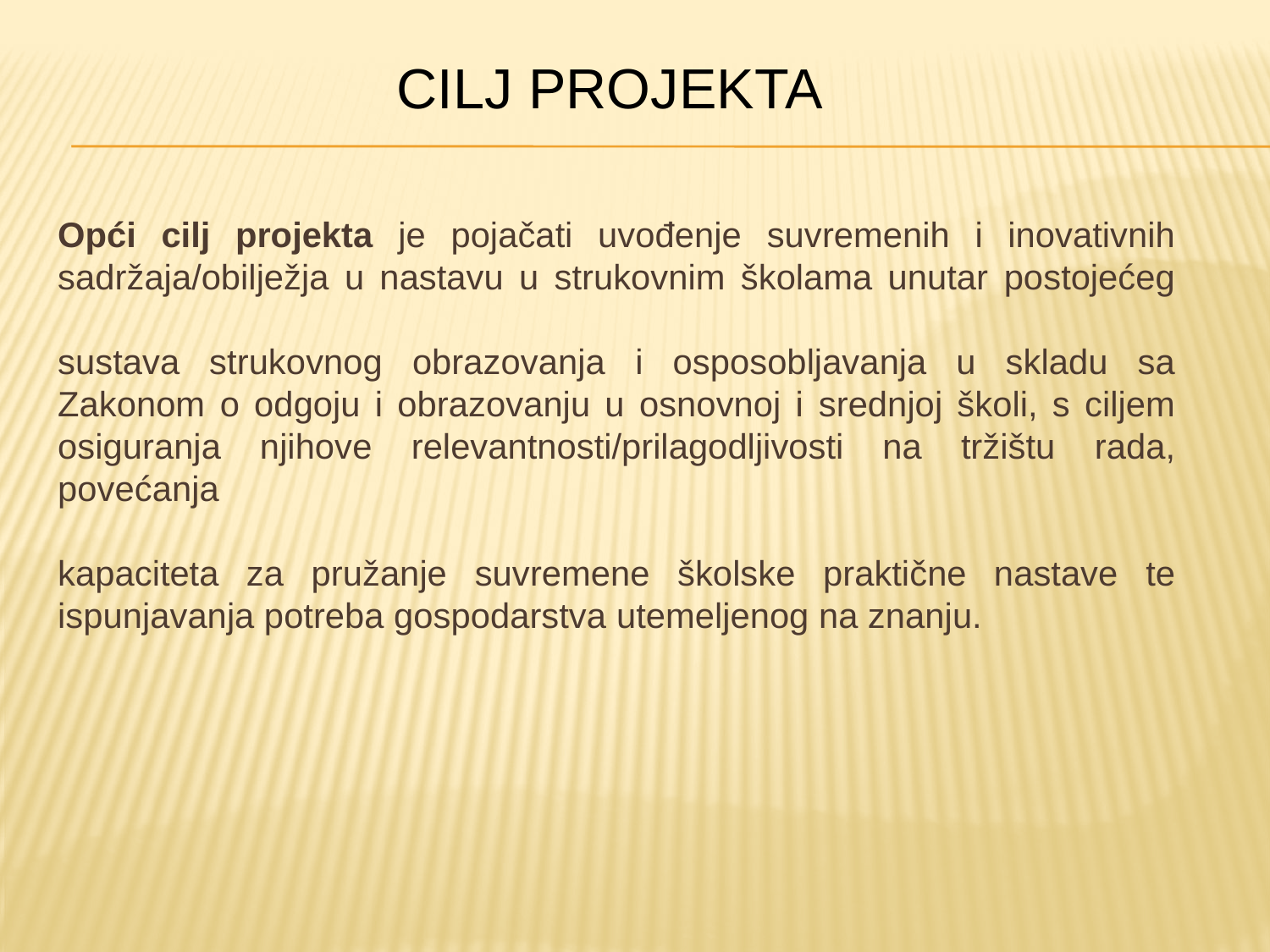

CILJ PROJEKTA

Opći cilj projekta je pojačati uvođenje suvremenih i inovativnih sadržaja/obilježja u nastavu u strukovnim školama unutar postojećeg
sustava strukovnog obrazovanja i osposobljavanja u skladu sa Zakonom o odgoju i obrazovanju u osnovnoj i srednjoj školi, s ciljem osiguranja njihove relevantnosti/prilagodljivosti na tržištu rada, povećanja
kapaciteta za pružanje suvremene školske praktične nastave te ispunjavanja potreba gospodarstva utemeljenog na znanju.